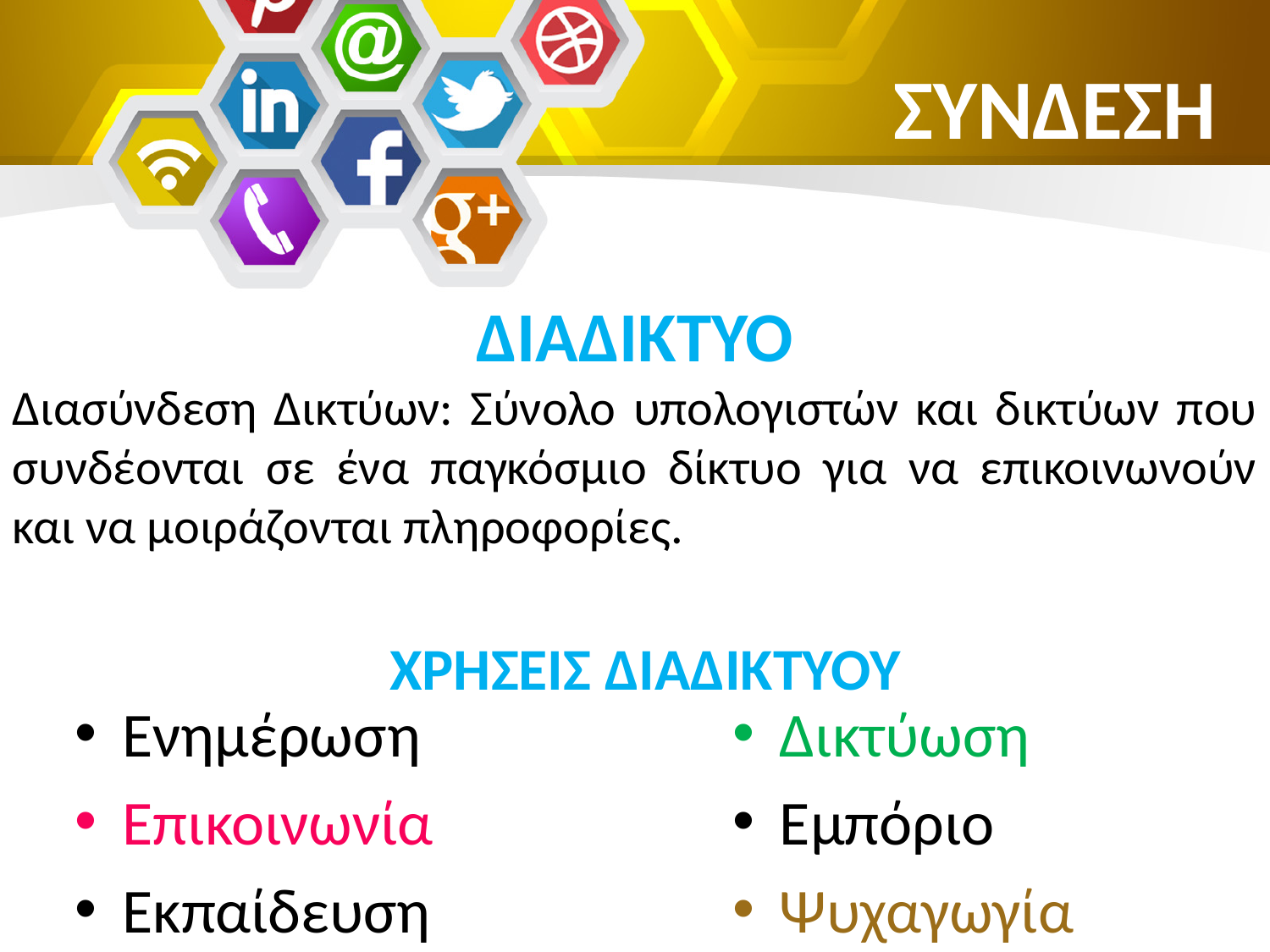

# ΣΥΝΔΕΣΗ
ΔΙΑΔΙΚΤΥΟ
Διασύνδεση Δικτύων: Σύνολο υπολογιστών και δικτύων που συνδέονται σε ένα παγκόσμιο δίκτυο για να επικοινωνούν και να μοιράζονται πληροφορίες.
ΧΡΗΣΕΙΣ ΔΙΑΔΙΚΤΥΟΥ

Ενημέρωση
Επικοινωνία
Εκπαίδευση

Δικτύωση
Εμπόριο
Ψυχαγωγία